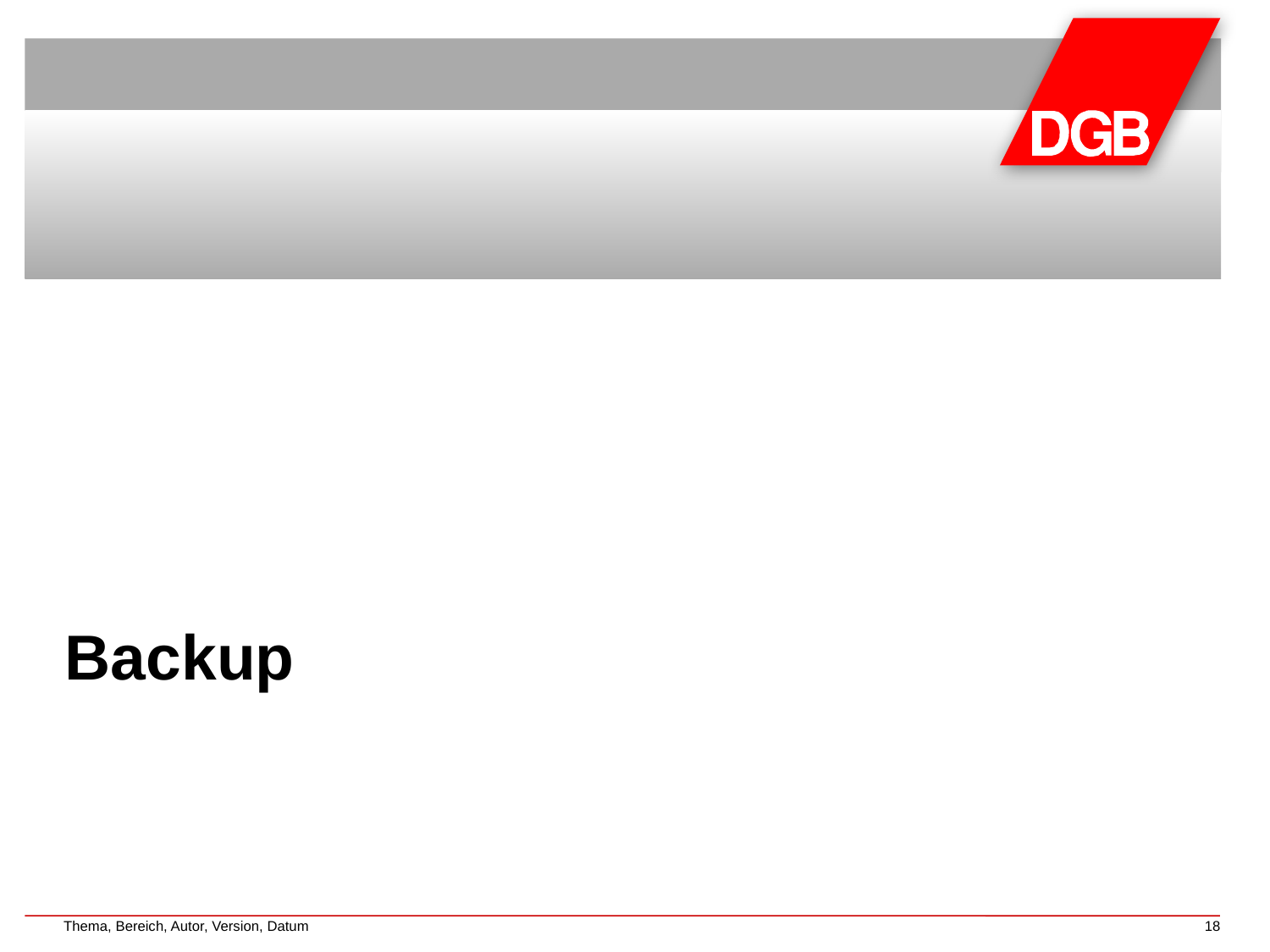

# Backup
Thema, Bereich, Autor, Version, Datum
18